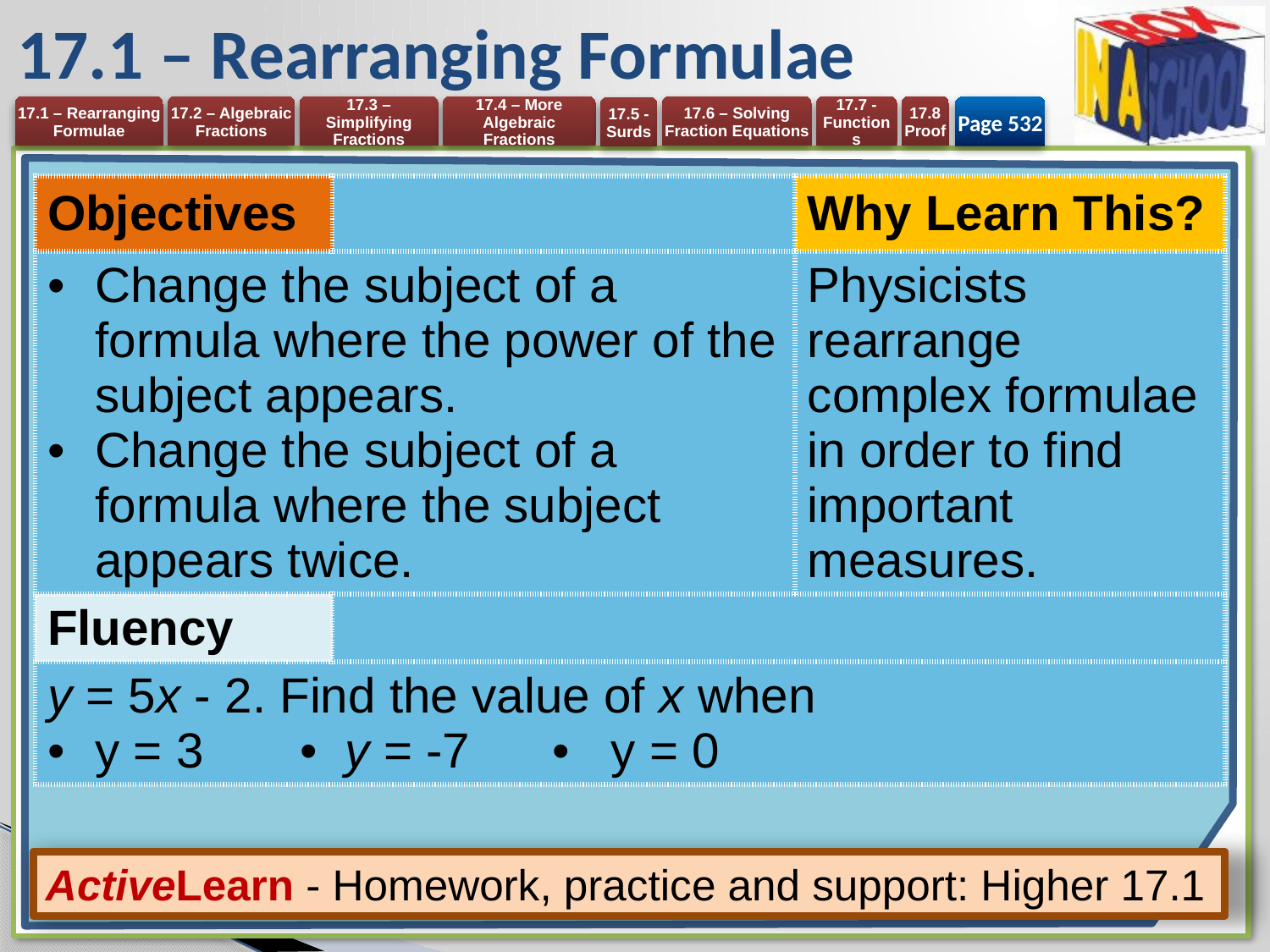

# 17.1 – Rearranging Formulae
Page 532
| Objectives |  | Why Learn This? |
| --- | --- | --- |
| Change the subject of a formula where the power of the subject appears. Change the subject of a formula where the subject appears twice. |  | Physicists rearrange complex formulae in order to find important measures. |
| Fluency |  |  |
| y = 5x - 2. Find the value of x when y = 3 • y = -7 • y = 0 |  |  |
ActiveLearn - Homework, practice and support: Higher 17.1